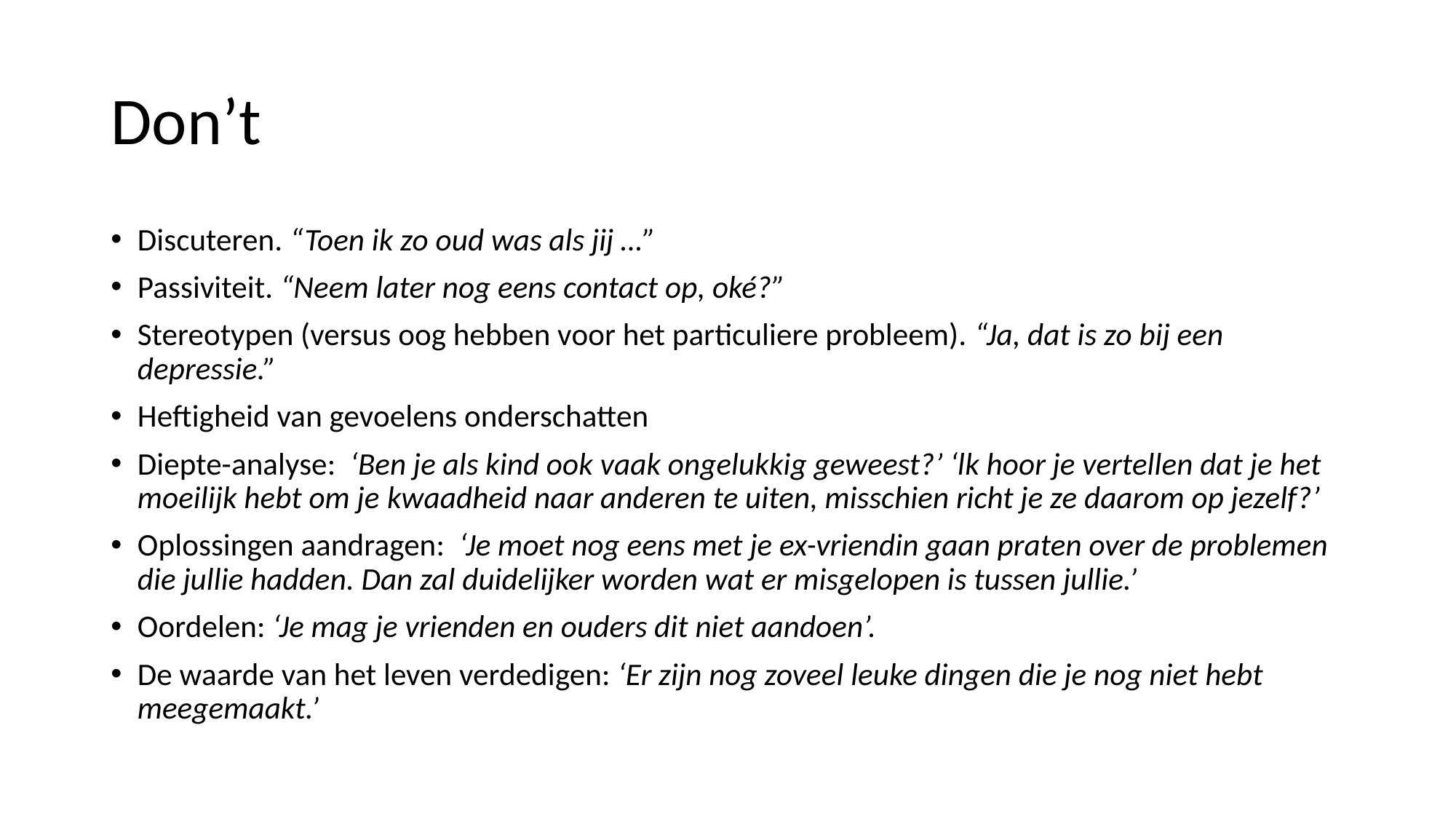

# Don’t
Discuteren. “Toen ik zo oud was als jij …”
Passiviteit. “Neem later nog eens contact op, oké?”
Stereotypen (versus oog hebben voor het particuliere probleem). “Ja, dat is zo bij een depressie.”
Heftigheid van gevoelens onderschatten
Diepte-analyse:  ‘Ben je als kind ook vaak ongelukkig geweest?’ ‘lk hoor je vertellen dat je het moeilijk hebt om je kwaadheid naar anderen te uiten, misschien richt je ze daarom op jezelf?’
Oplossingen aandragen:  ‘Je moet nog eens met je ex-vriendin gaan praten over de problemen die jullie hadden. Dan zal duidelijker worden wat er misgelopen is tussen jullie.’
Oordelen: ‘Je mag je vrienden en ouders dit niet aandoen’.
De waarde van het leven verdedigen: ‘Er zijn nog zoveel leuke dingen die je nog niet hebt      meegemaakt.’